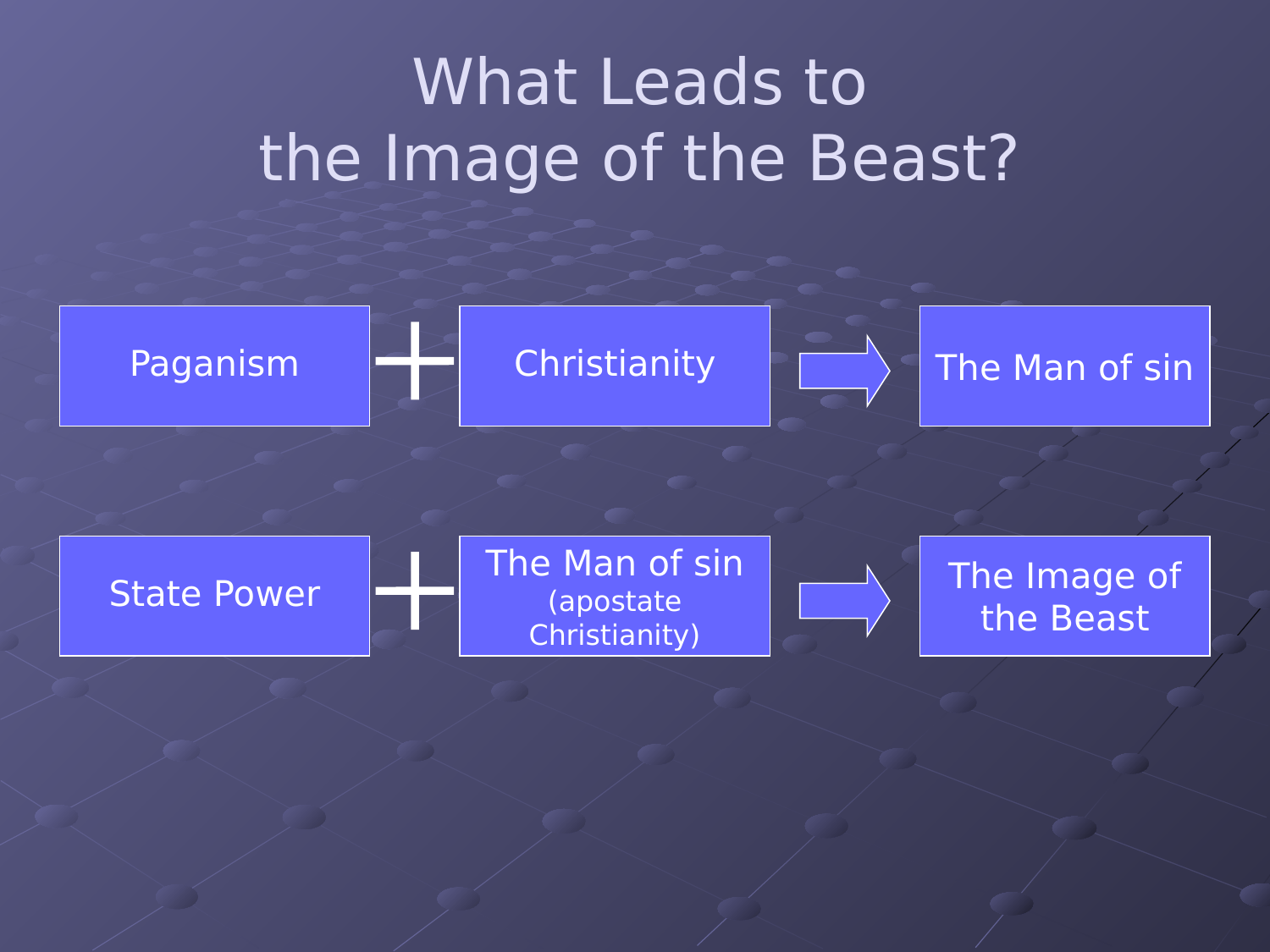

What Leads to
the Image of the Beast?
Paganism
Christianity
The Man of sin

State Power
The Man of sin (apostate Christianity)
The Image of the Beast